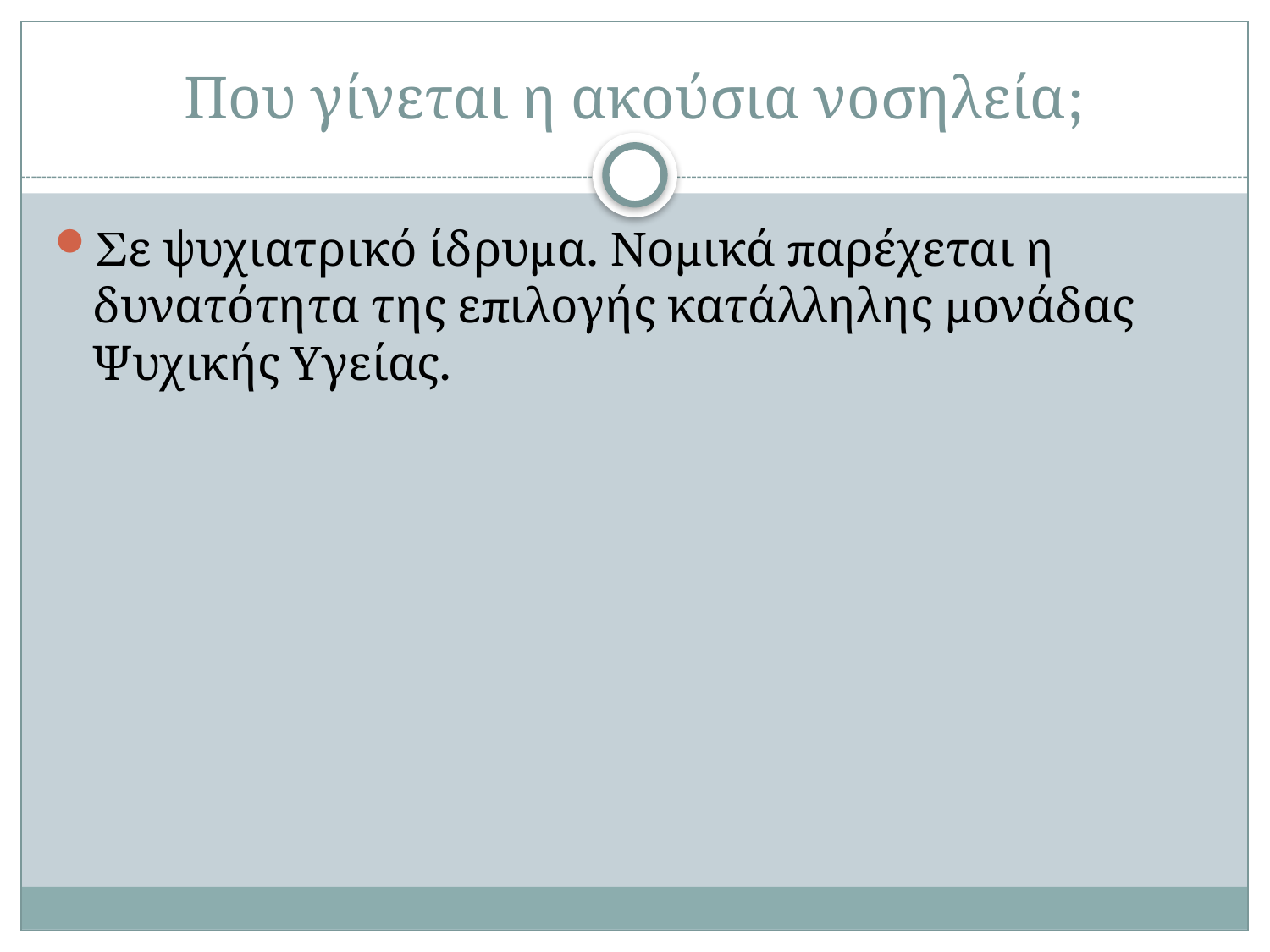

# Που γίνεται η ακούσια νοσηλεία;
Σε ψυχιατρικό ίδρυμα. Νομικά παρέχεται η δυνατότητα της επιλογής κατάλληλης μονάδας Ψυχικής Υγείας.